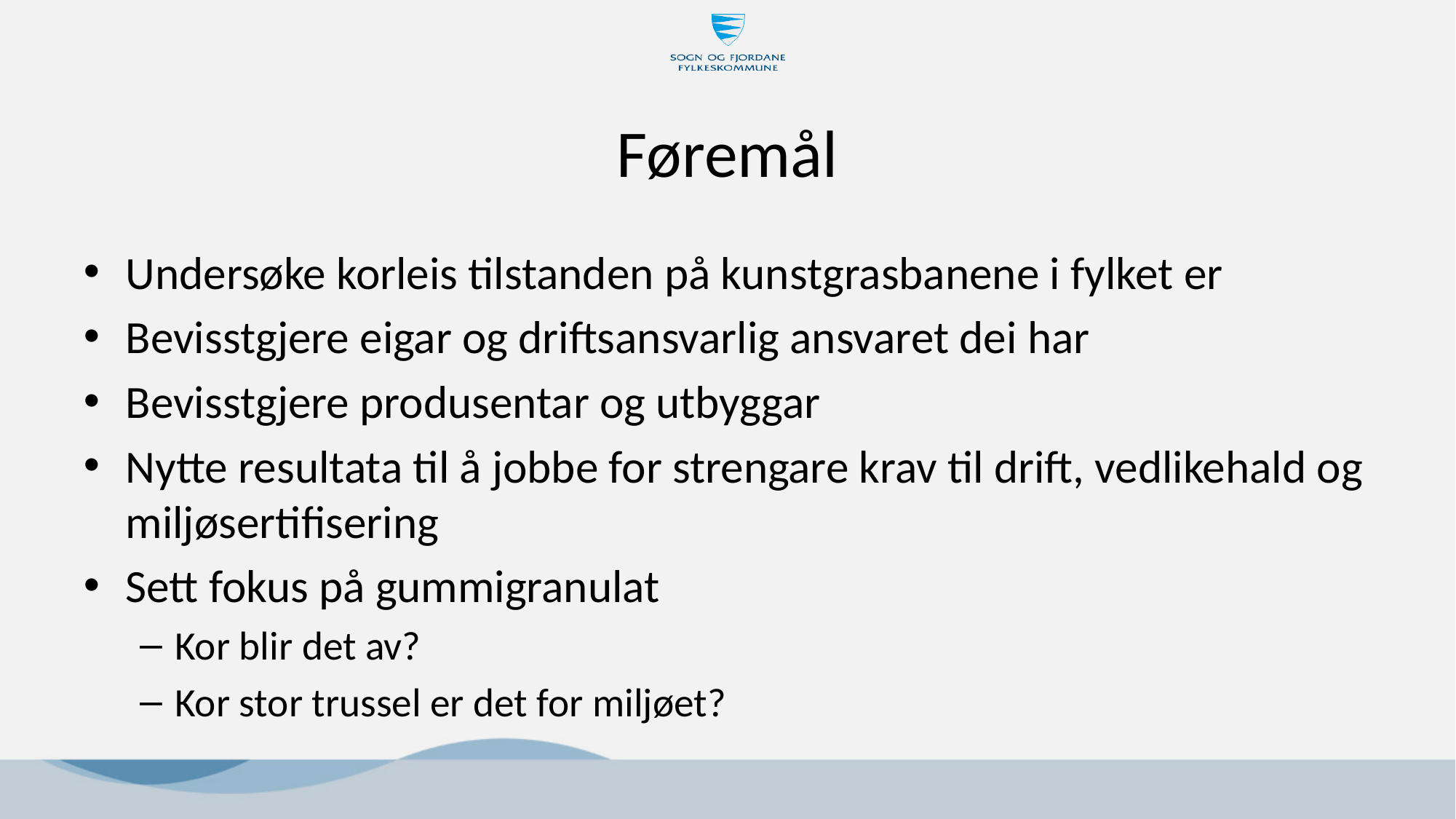

# Føremål
Undersøke korleis tilstanden på kunstgrasbanene i fylket er
Bevisstgjere eigar og driftsansvarlig ansvaret dei har
Bevisstgjere produsentar og utbyggar
Nytte resultata til å jobbe for strengare krav til drift, vedlikehald og miljøsertifisering
Sett fokus på gummigranulat
Kor blir det av?
Kor stor trussel er det for miljøet?